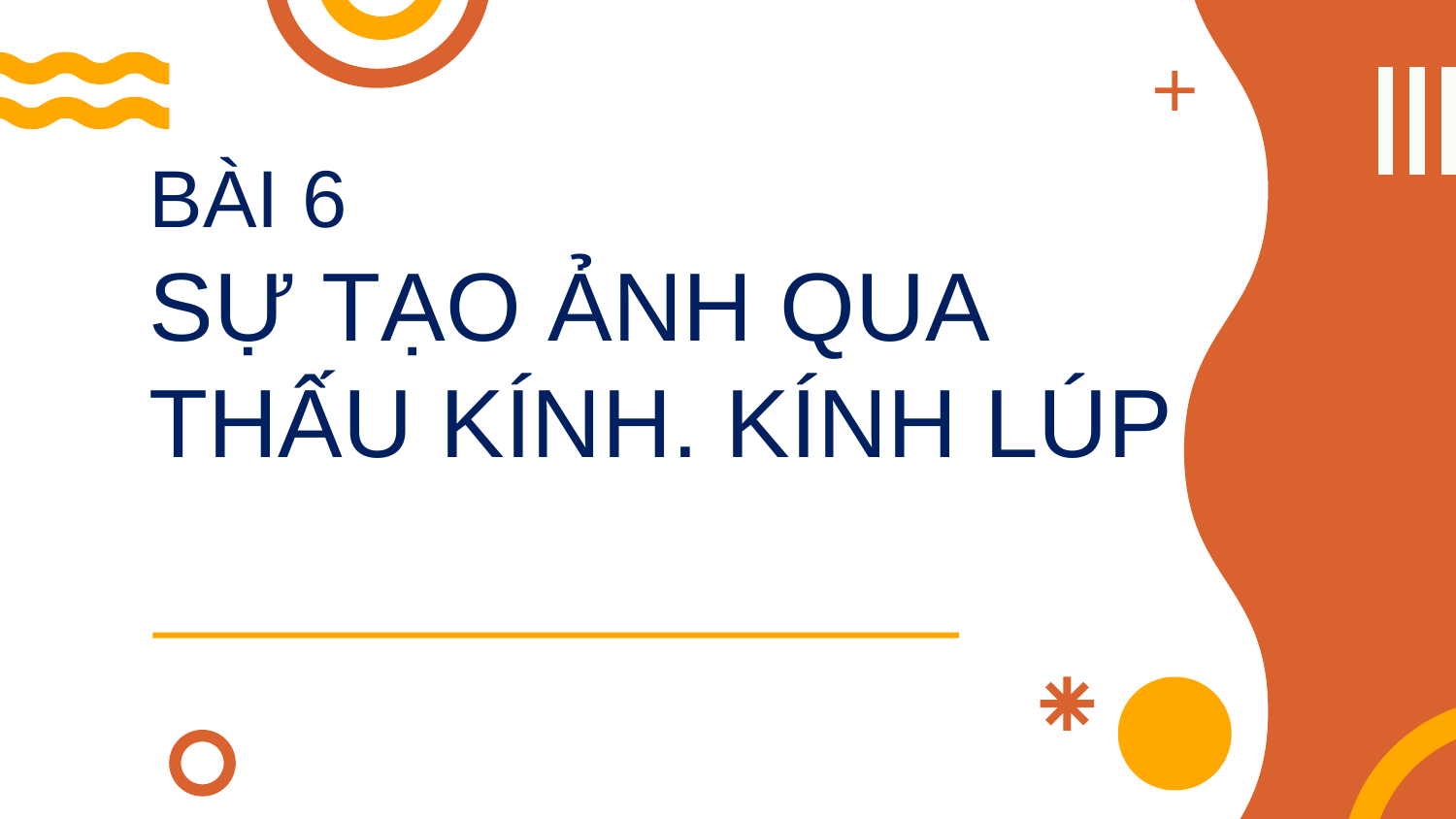

# BÀI 6 SỰ TẠO ẢNH QUA THẤU KÍNH. KÍNH LÚP